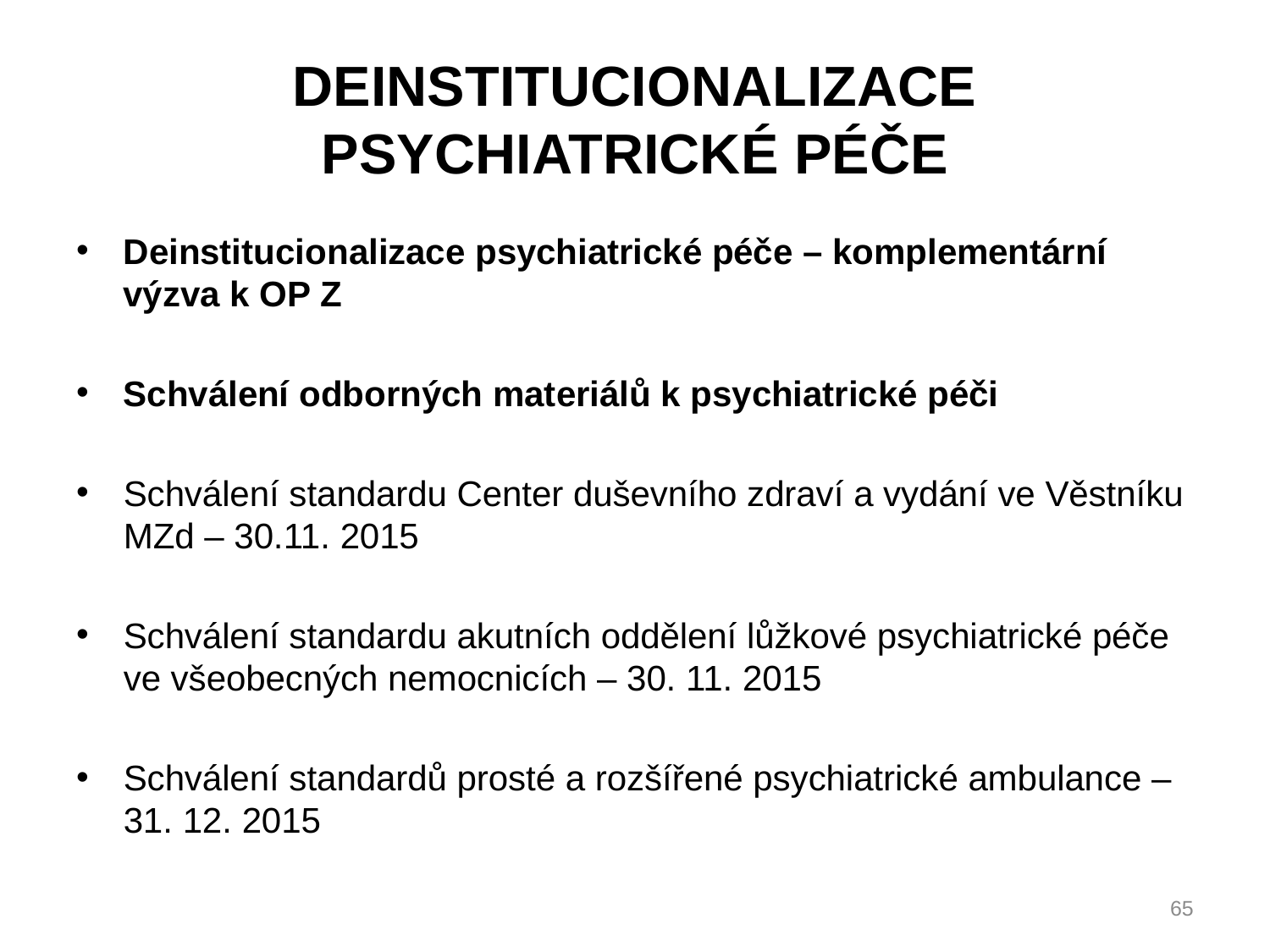

# Deinstitucionalizace psychiatrické péče
Deinstitucionalizace psychiatrické péče – komplementární výzva k OP Z

Schválení odborných materiálů k psychiatrické péči

Schválení standardu Center duševního zdraví a vydání ve Věstníku MZd – 30.11. 2015

Schválení standardu akutních oddělení lůžkové psychiatrické péče ve všeobecných nemocnicích – 30. 11. 2015

Schválení standardů prosté a rozšířené psychiatrické ambulance – 31. 12. 2015

65